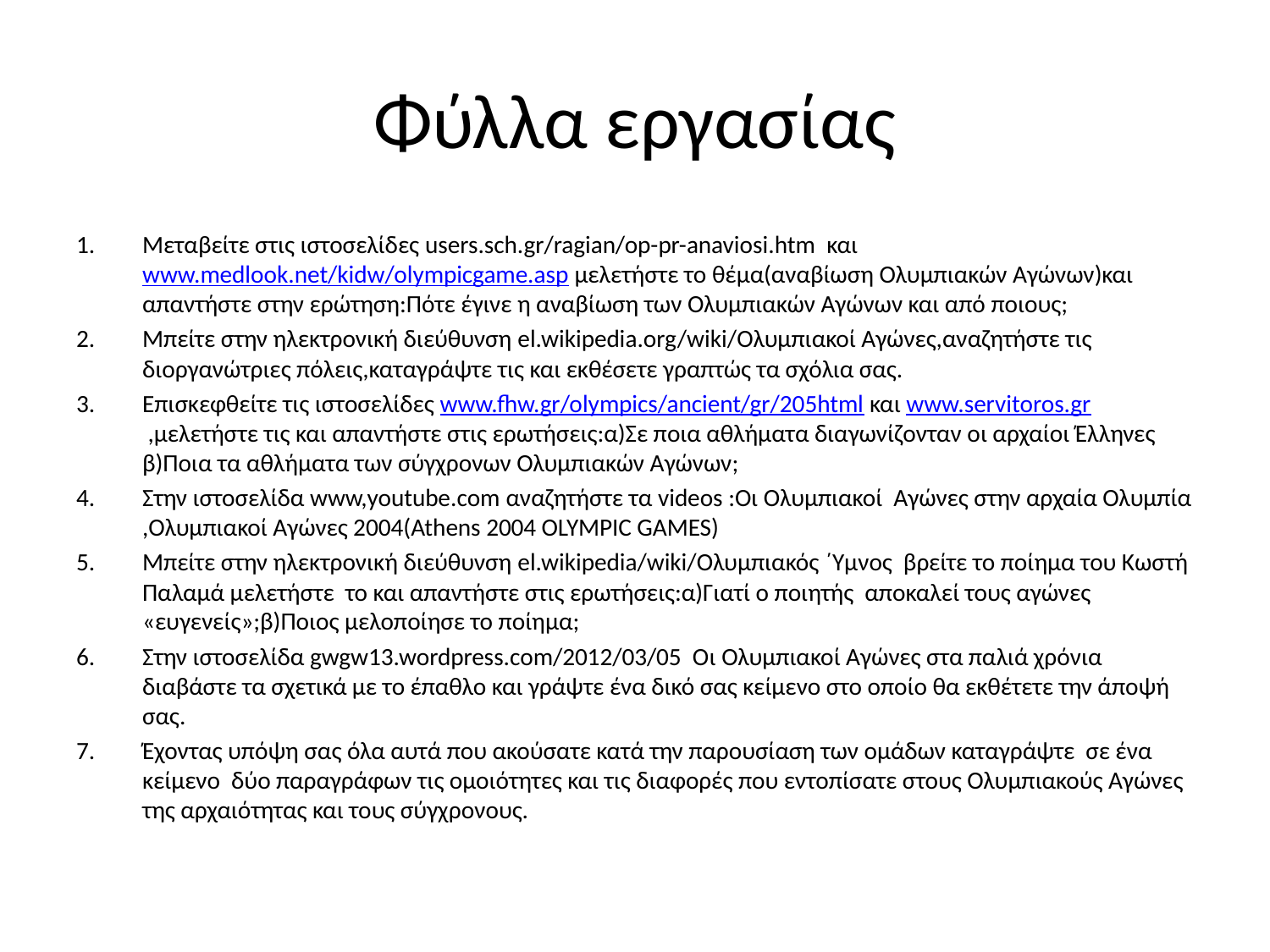

# Φύλλα εργασίας
Μεταβείτε στις ιστοσελίδες users.sch.gr/ragian/op-pr-anaviosi.htm  και www.medlook.net/kidw/olympicgame.asp μελετήστε το θέμα(αναβίωση Ολυμπιακών Αγώνων)και απαντήστε στην ερώτηση:Πότε έγινε η αναβίωση των Ολυμπιακών Αγώνων και από ποιους;
Μπείτε στην ηλεκτρονική διεύθυνση el.wikipedia.org/wiki/Ολυμπιακοί Αγώνες,αναζητήστε τις διοργανώτριες πόλεις,καταγράψτε τις και εκθέσετε γραπτώς τα σχόλια σας.
Επισκεφθείτε τις ιστoσελίδες www.fhw.gr/olympics/ancient/gr/205html και www.servitoros.gr ,μελετήστε τις και απαντήστε στις ερωτήσεις:α)Σε ποια αθλήματα διαγωνίζονταν οι αρχαίοι Έλληνες β)Ποια τα αθλήματα των σύγχρονων Ολυμπιακών Αγώνων;
Στην ιστοσελίδα www,youtube.com αναζητήστε τα videos :Οι Ολυμπιακοί  Αγώνες στην αρχαία Ολυμπία ,Ολυμπιακοί Αγώνες 2004(Athens 2004 OLYMPIC GAMES)
Μπείτε στην ηλεκτρονική διεύθυνση el.wikipedia/wiki/Ολυμπιακός ΄Υμνος  βρείτε το ποίημα του Κωστή Παλαμά μελετήστε  το και απαντήστε στις ερωτήσεις:α)Γιατί ο ποιητής  αποκαλεί τους αγώνες «ευγενείς»;β)Ποιος μελοποίησε το ποίημα;
Στην ιστοσελίδα gwgw13.wordpress.com/2012/03/05  Oι Ολυμπιακοί Αγώνες στα παλιά χρόνια διαβάστε τα σχετικά με το έπαθλο και γράψτε ένα δικό σας κείμενο στο οποίο θα εκθέτετε την άποψή σας.
Έχοντας υπόψη σας όλα αυτά που ακούσατε κατά την παρουσίαση των ομάδων καταγράψτε  σε ένα κείμενο  δύο παραγράφων τις ομοιότητες και τις διαφορές που εντοπίσατε στους Ολυμπιακούς Αγώνες της αρχαιότητας και τους σύγχρονους.